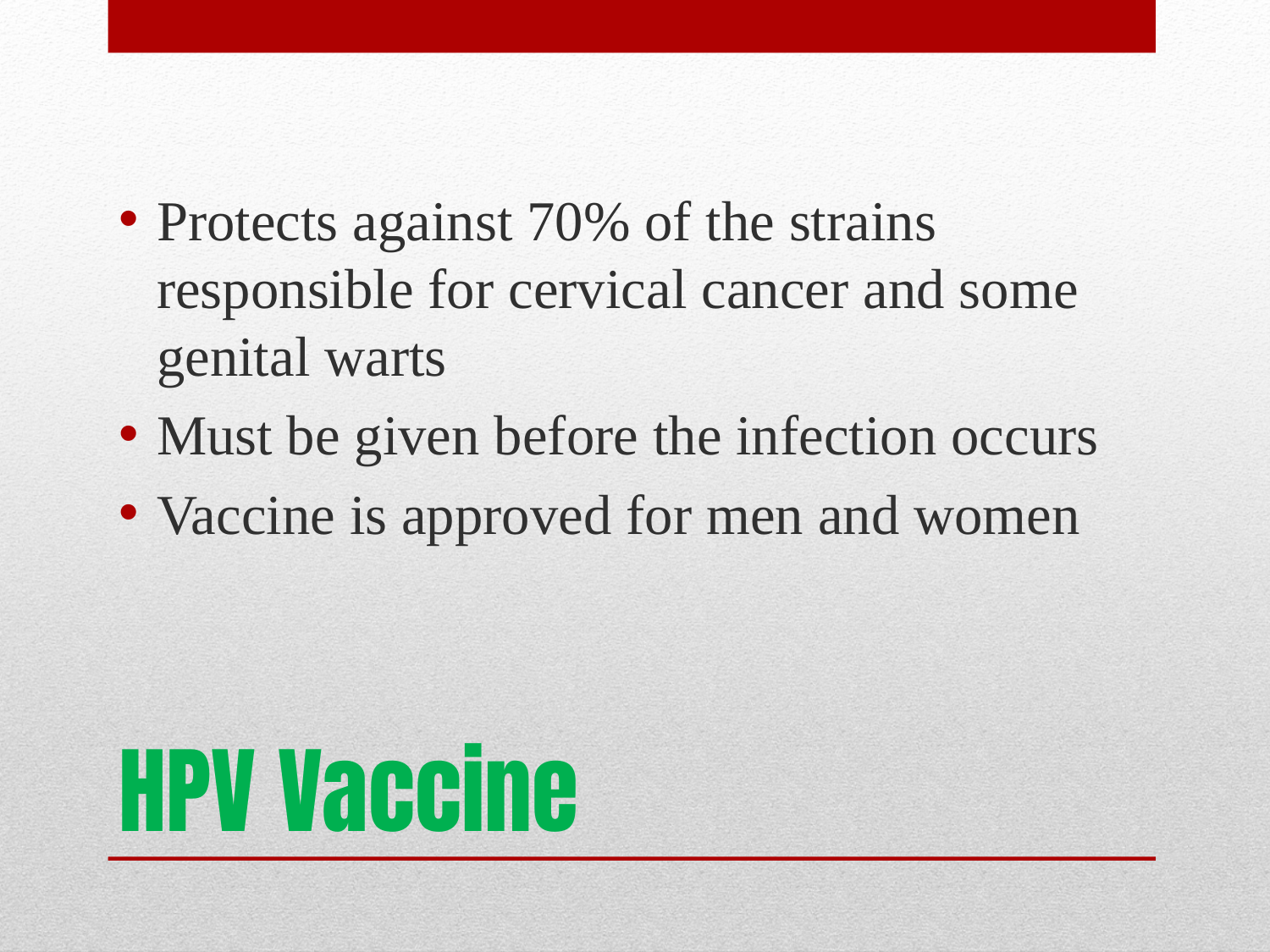

Protects against 70% of the strains responsible for cervical cancer and some genital warts
Must be given before the infection occurs
Vaccine is approved for men and women
# HPV Vaccine